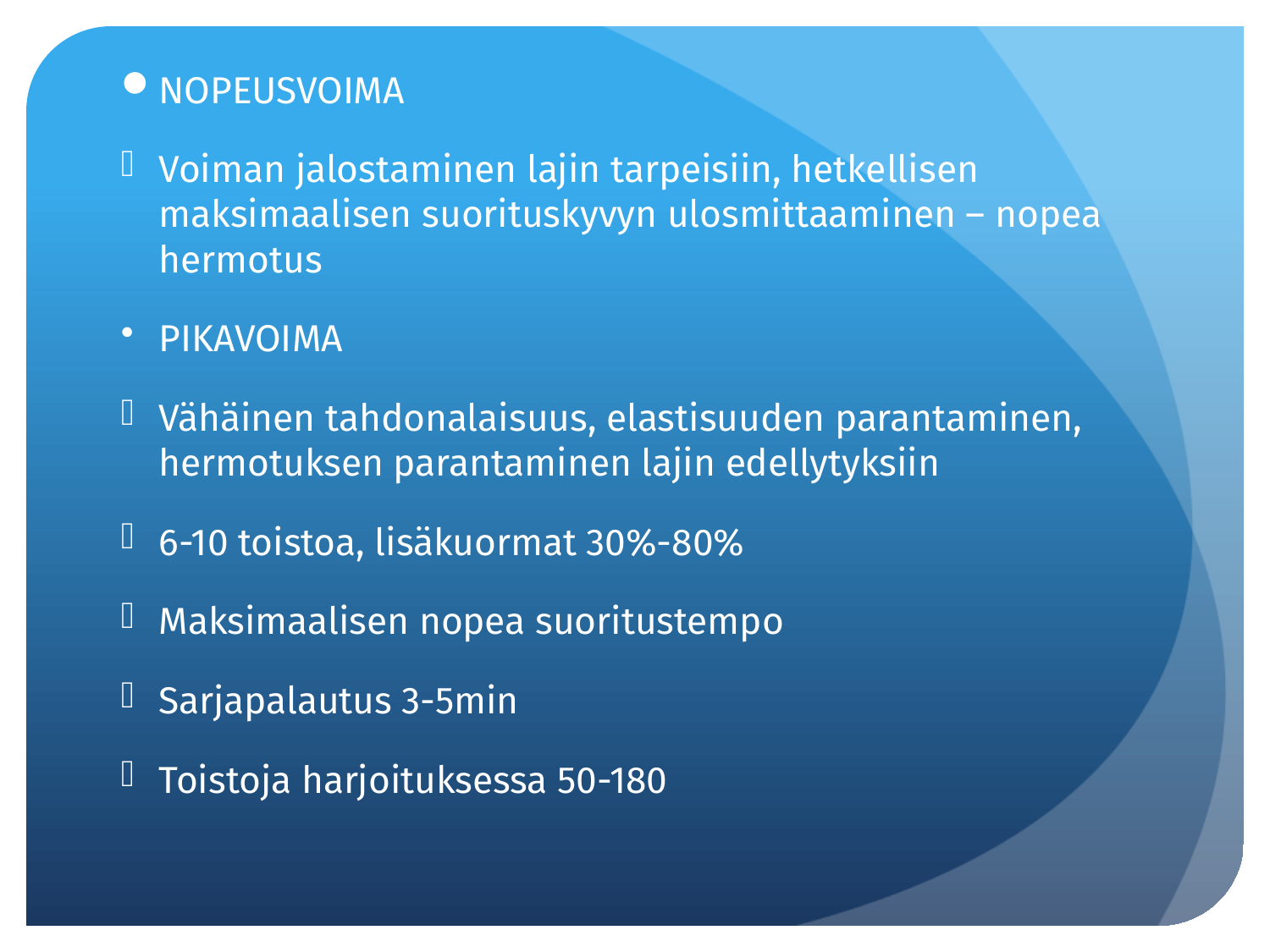

NOPEUSVOIMA
Voiman jalostaminen lajin tarpeisiin, hetkellisen maksimaalisen suorituskyvyn ulosmittaaminen – nopea hermotus
PIKAVOIMA
Vähäinen tahdonalaisuus, elastisuuden parantaminen, hermotuksen parantaminen lajin edellytyksiin
6-10 toistoa, lisäkuormat 30%-80%
Maksimaalisen nopea suoritustempo
Sarjapalautus 3-5min
Toistoja harjoituksessa 50-180